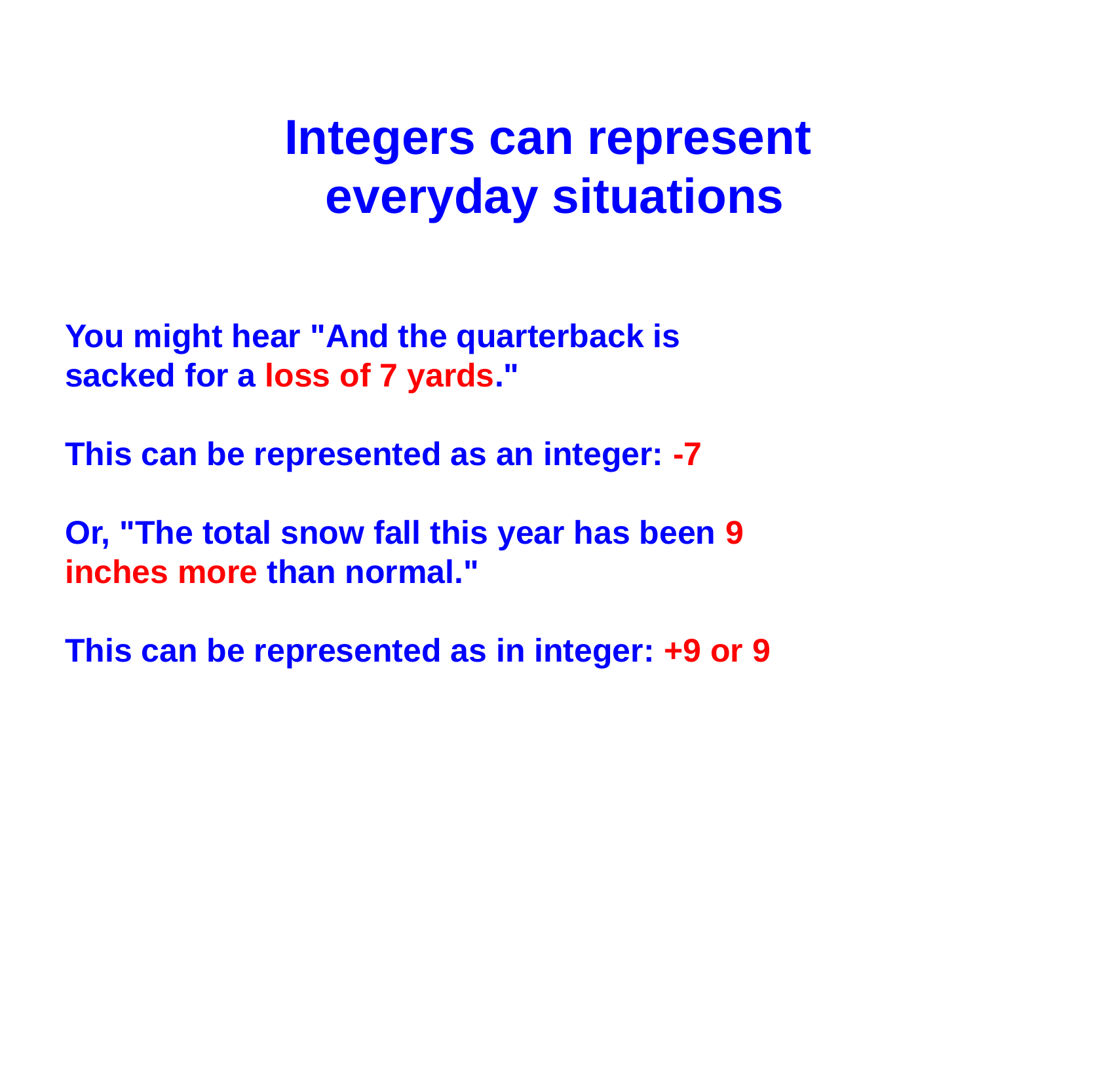

Integers can represent
everyday situations
You might hear "And the quarterback is sacked for a loss of 7 yards."

This can be represented as an integer: -7

Or, "The total snow fall this year has been 9 inches more than normal."

This can be represented as in integer: +9 or 9